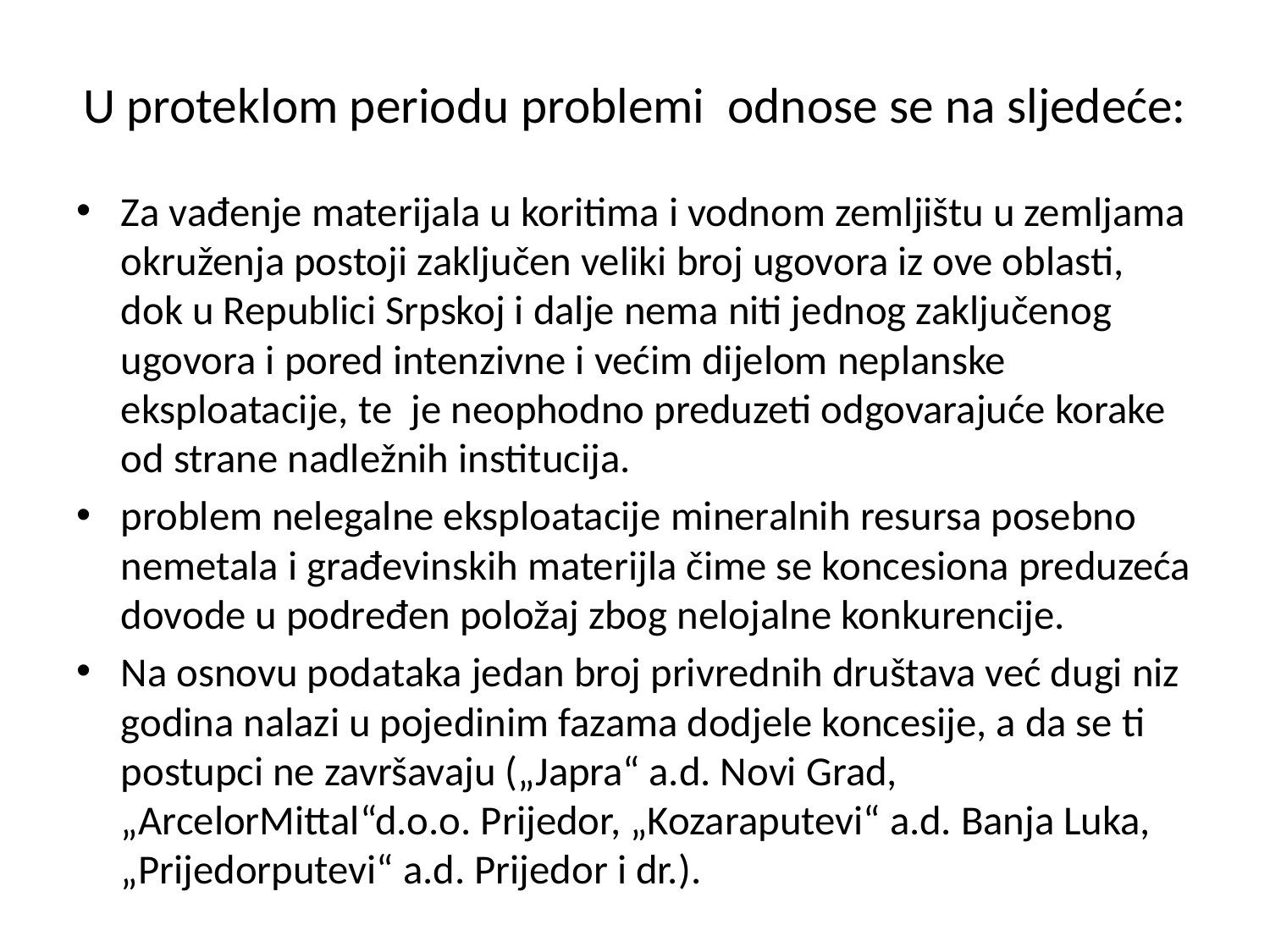

# U proteklom periodu problemi  odnose se na sljedeće:
Za vađenje materijala u koritima i vodnom zemljištu u zemljama okruženja postoji zaključen veliki broj ugovora iz ove oblasti, dok u Republici Srpskoj i dalje nema niti jednog zaključenog ugovora i pored intenzivne i većim dijelom neplanske eksploatacije, te  je neophodno preduzeti odgovarajuće korake od strane nadležnih institucija.
problem nelegalne eksploatacije mineralnih resursa posebno nemetala i građevinskih materijla čime se koncesiona preduzeća dovode u podređen položaj zbog nelojalne konkurencije.
Na osnovu podataka jedan broj privrednih društava već dugi niz godina nalazi u pojedinim fazama dodjele koncesije, a da se ti postupci ne završavaju („Japra“ a.d. Novi Grad, „ArcelorMittal“d.o.o. Prijedor, „Kozaraputevi“ a.d. Banja Luka, „Prijedorputevi“ a.d. Prijedor i dr.).